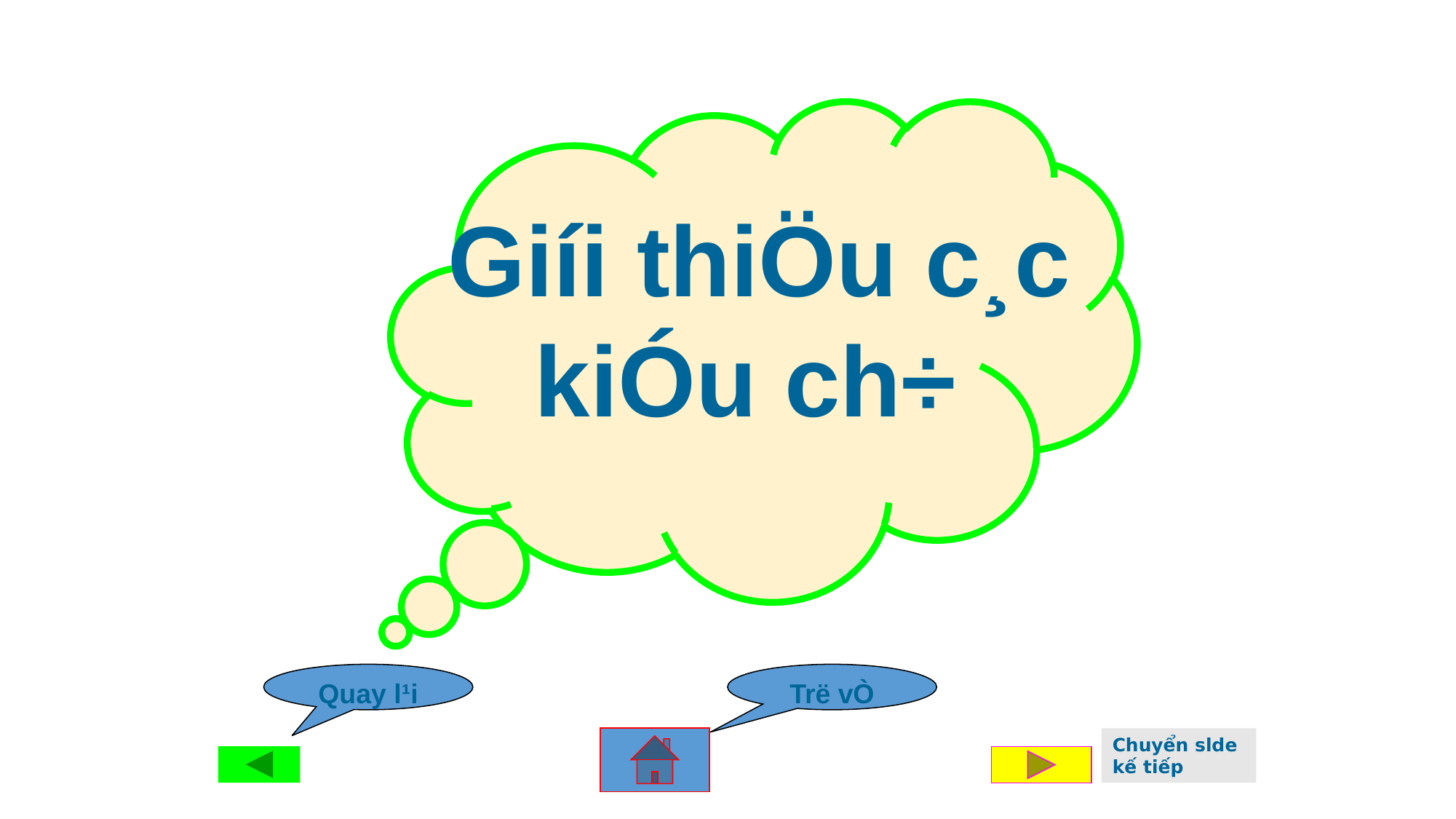

Giíi thiÖu c¸c kiÓu ch÷
Quay l¹i
Trë vÒ

Chuyển slde kế tiếp